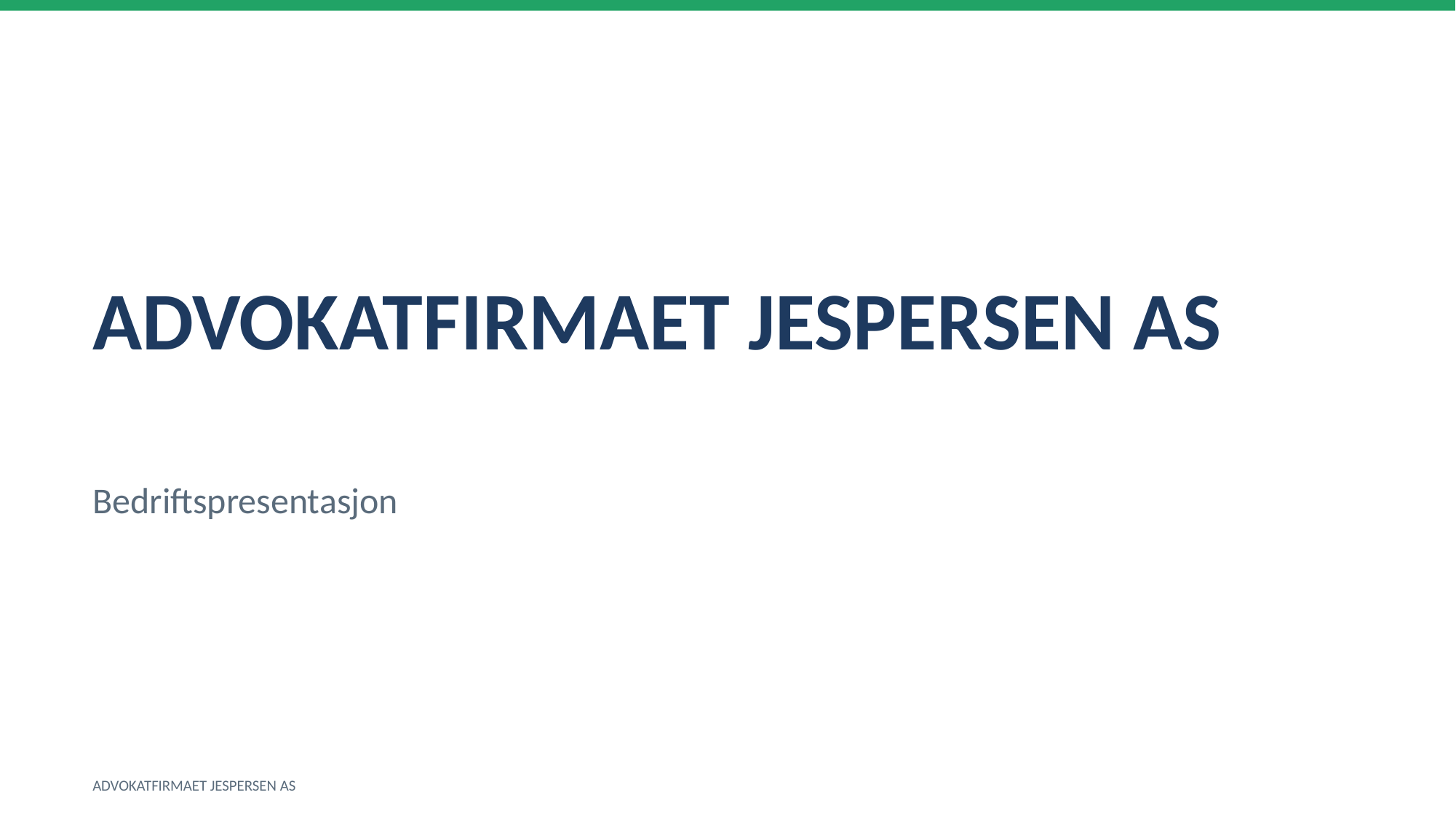

ADVOKATFIRMAET JESPERSEN AS
Bedriftspresentasjon
ADVOKATFIRMAET JESPERSEN AS